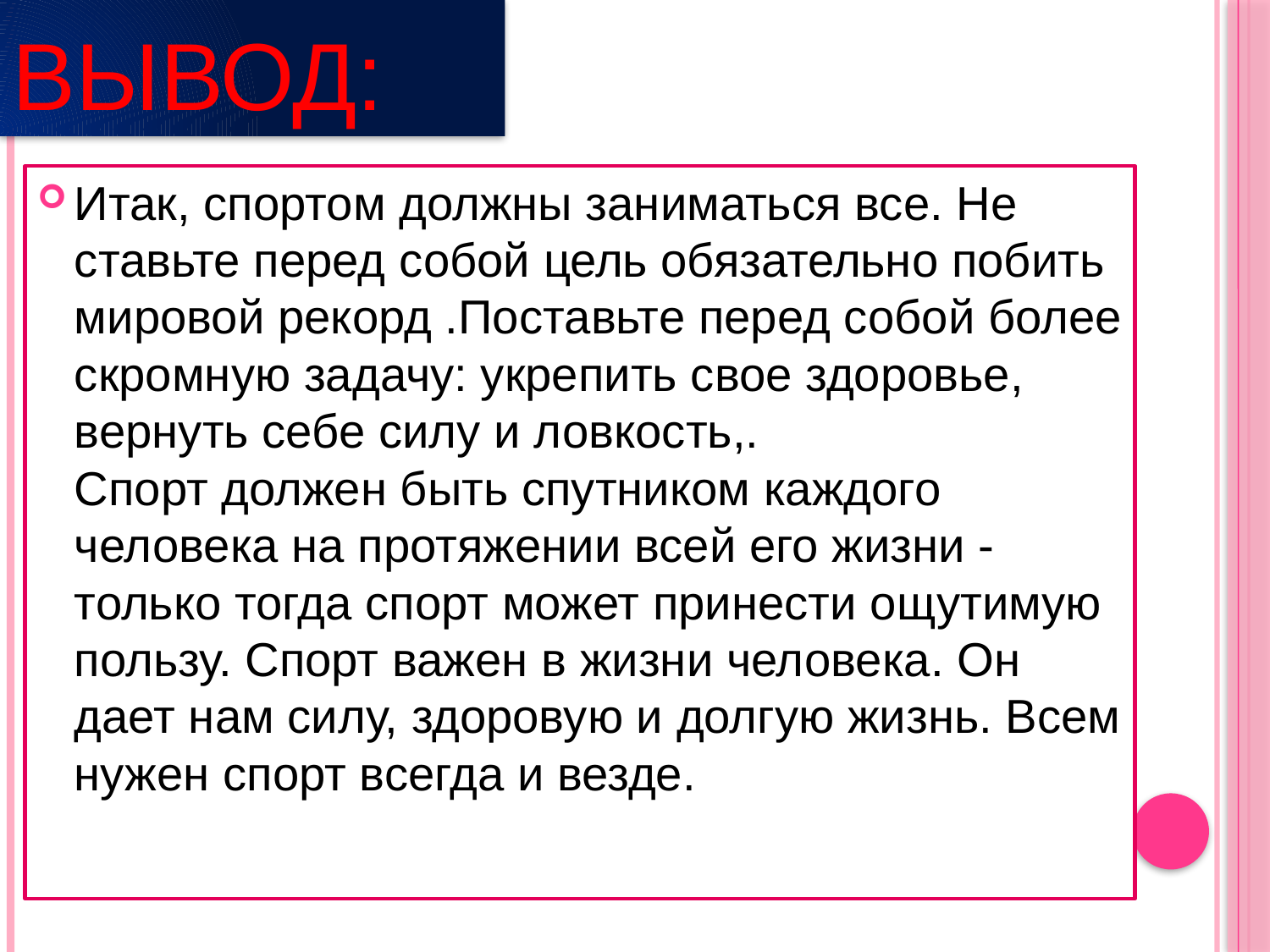

# Вывод:
Итак, спортом должны заниматься все. Не ставьте перед собой цель обязательно побить мировой рекорд .Поставьте перед собой более скромную задачу: укрепить свое здоровье, вернуть себе силу и ловкость,. 
Спорт должен быть спутником каждого человека на протяжении всей его жизни - только тогда спорт может принести ощутимую пользу. Спорт важен в жизни человека. Он дает нам силу, здоровую и долгую жизнь. Всем нужен спорт всегда и везде.